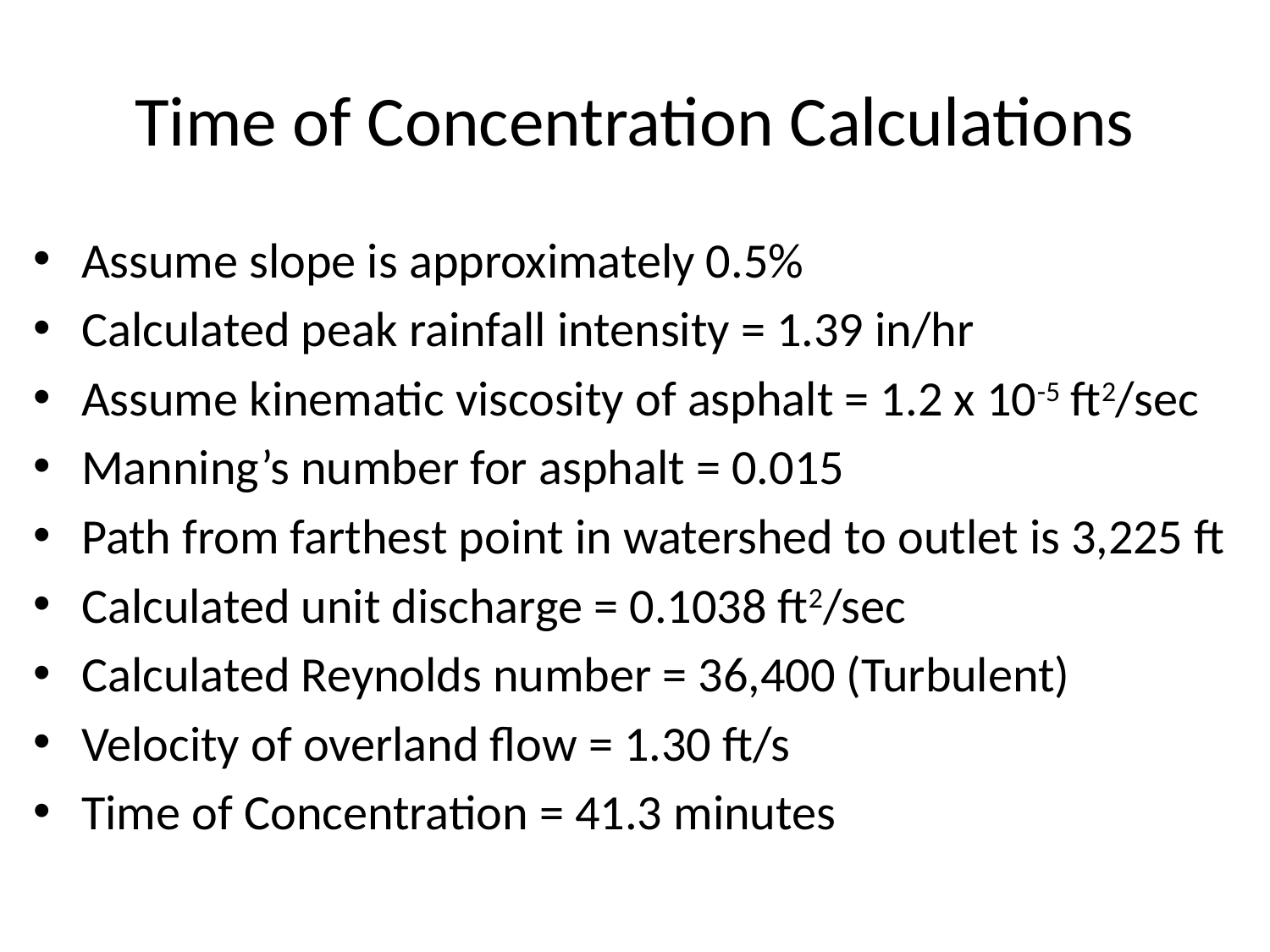

# Time of Concentration Calculations
Assume slope is approximately 0.5%
Calculated peak rainfall intensity = 1.39 in/hr
Assume kinematic viscosity of asphalt = 1.2 x 10-5 ft2/sec
Manning’s number for asphalt = 0.015
Path from farthest point in watershed to outlet is 3,225 ft
Calculated unit discharge = 0.1038 ft2/sec
Calculated Reynolds number = 36,400 (Turbulent)
Velocity of overland flow = 1.30 ft/s
Time of Concentration = 41.3 minutes